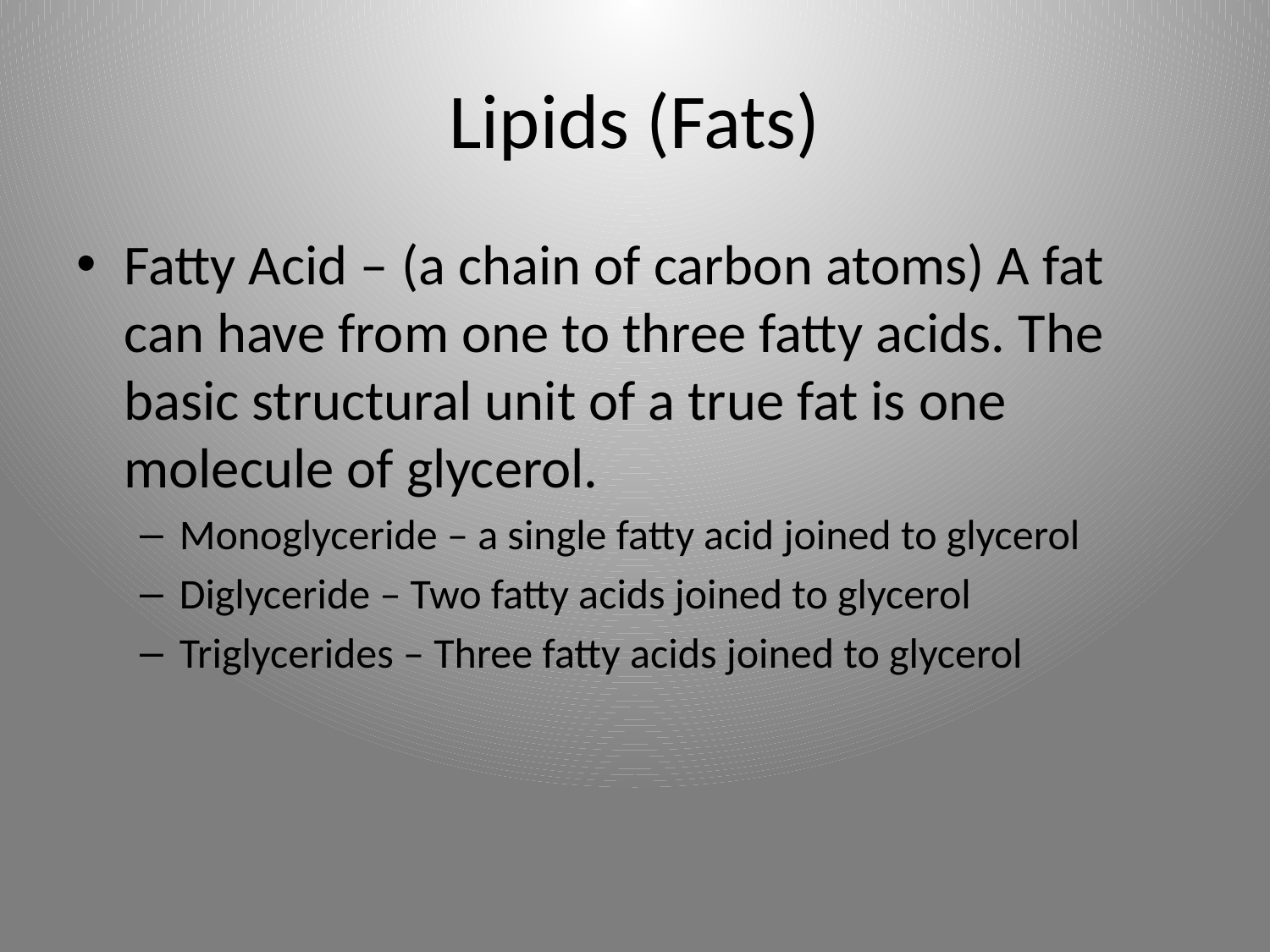

# Lipids (Fats)
Fatty Acid – (a chain of carbon atoms) A fat can have from one to three fatty acids. The basic structural unit of a true fat is one molecule of glycerol.
Monoglyceride – a single fatty acid joined to glycerol
Diglyceride – Two fatty acids joined to glycerol
Triglycerides – Three fatty acids joined to glycerol